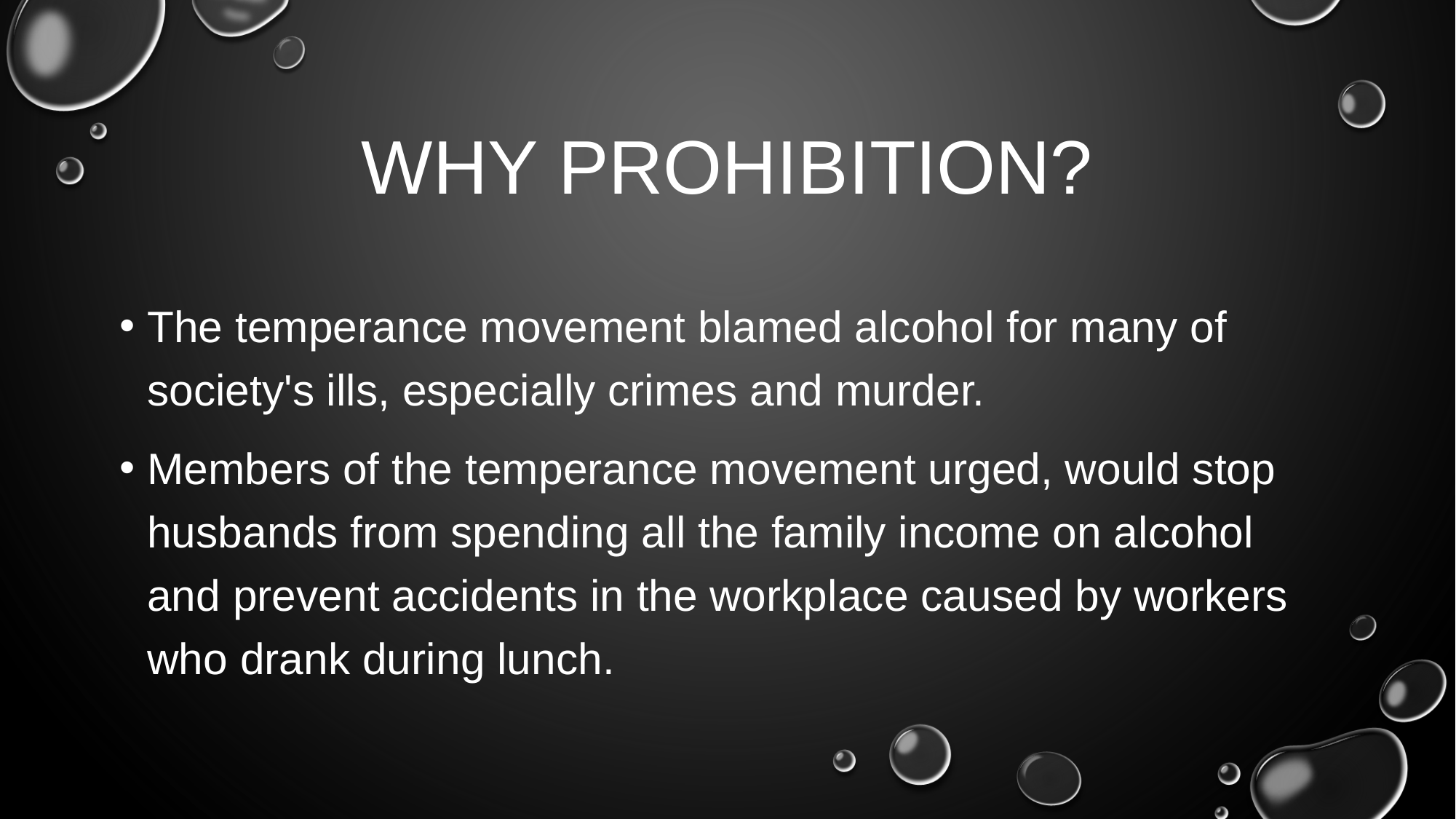

# Why prohibition?
The temperance movement blamed alcohol for many of society's ills, especially crimes and murder.
Members of the temperance movement urged, would stop husbands from spending all the family income on alcohol and prevent accidents in the workplace caused by workers who drank during lunch.